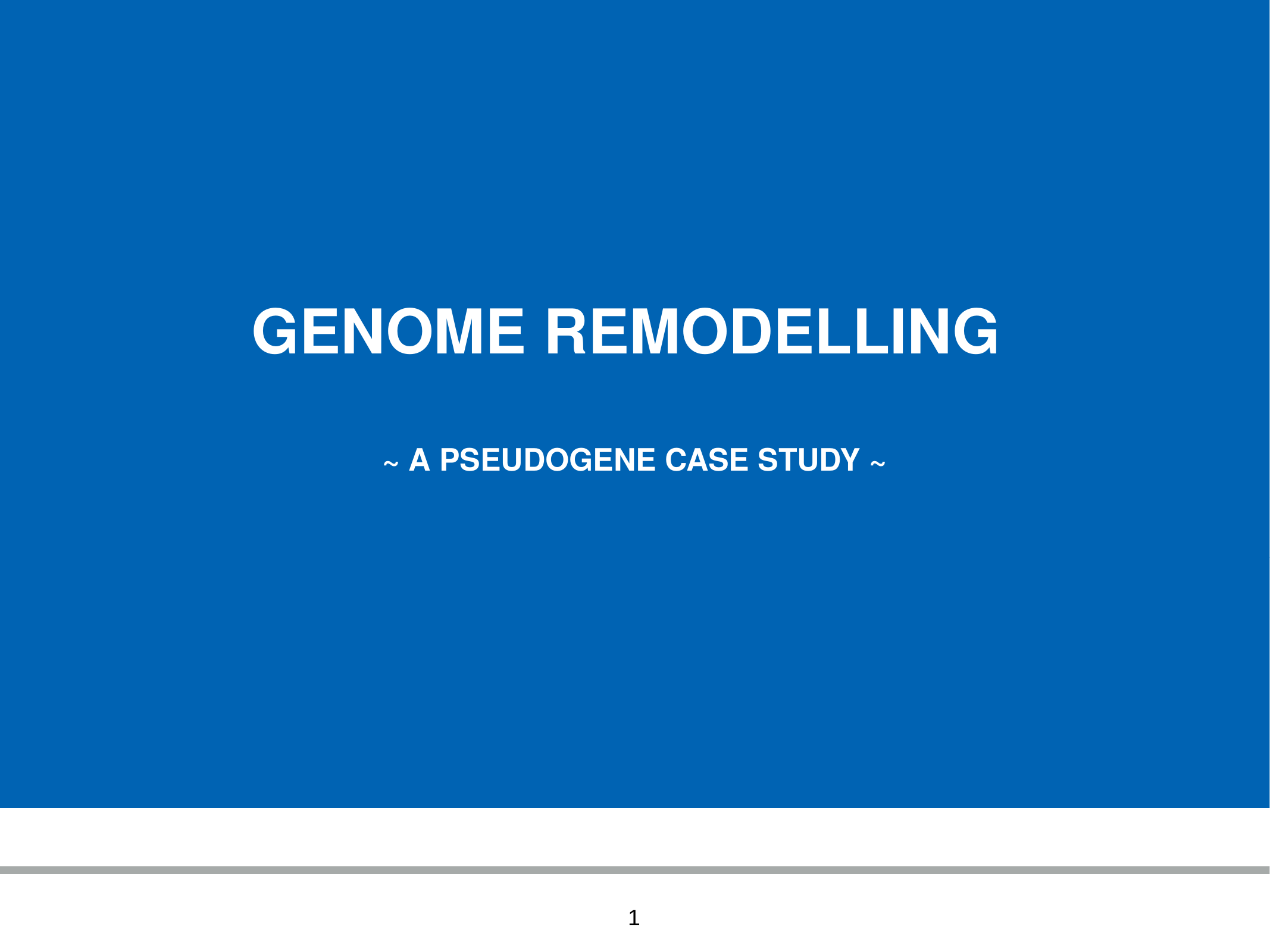

# Genome Remodelling ~ A Pseudogene Case Study ~
1